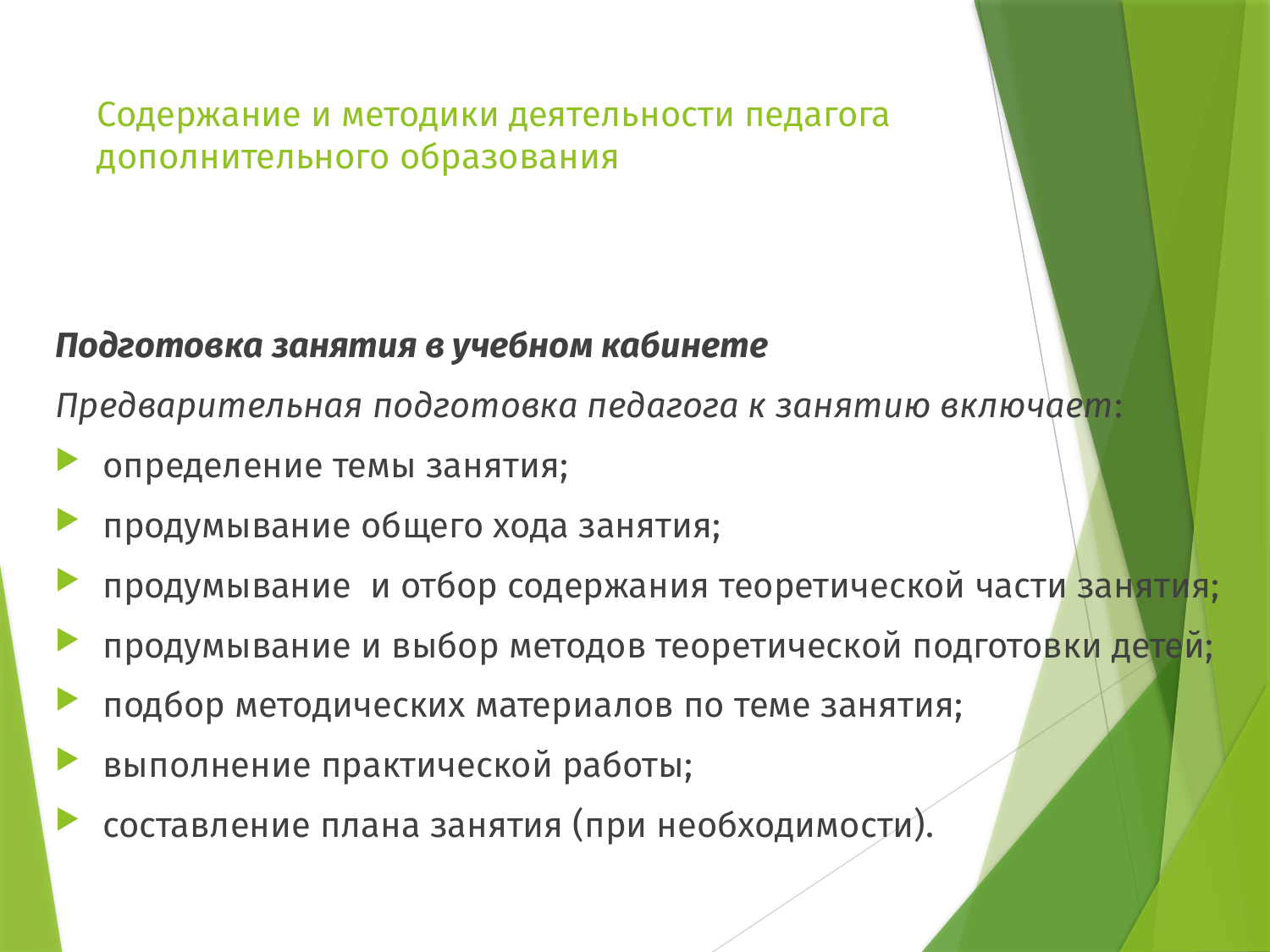

# Содержание и методики деятельности педагога дополнительного образования

Подготовка занятия в учебном кабинете
Предварительная подготовка педагога к занятию включает:
определение темы занятия;
продумывание общего хода занятия;
продумывание  и отбор содержания теоретической части занятия;
продумывание и выбор методов теоретической подготовки детей;
подбор методических материалов по теме занятия;
выполнение практической работы;
составление плана занятия (при необходимости).